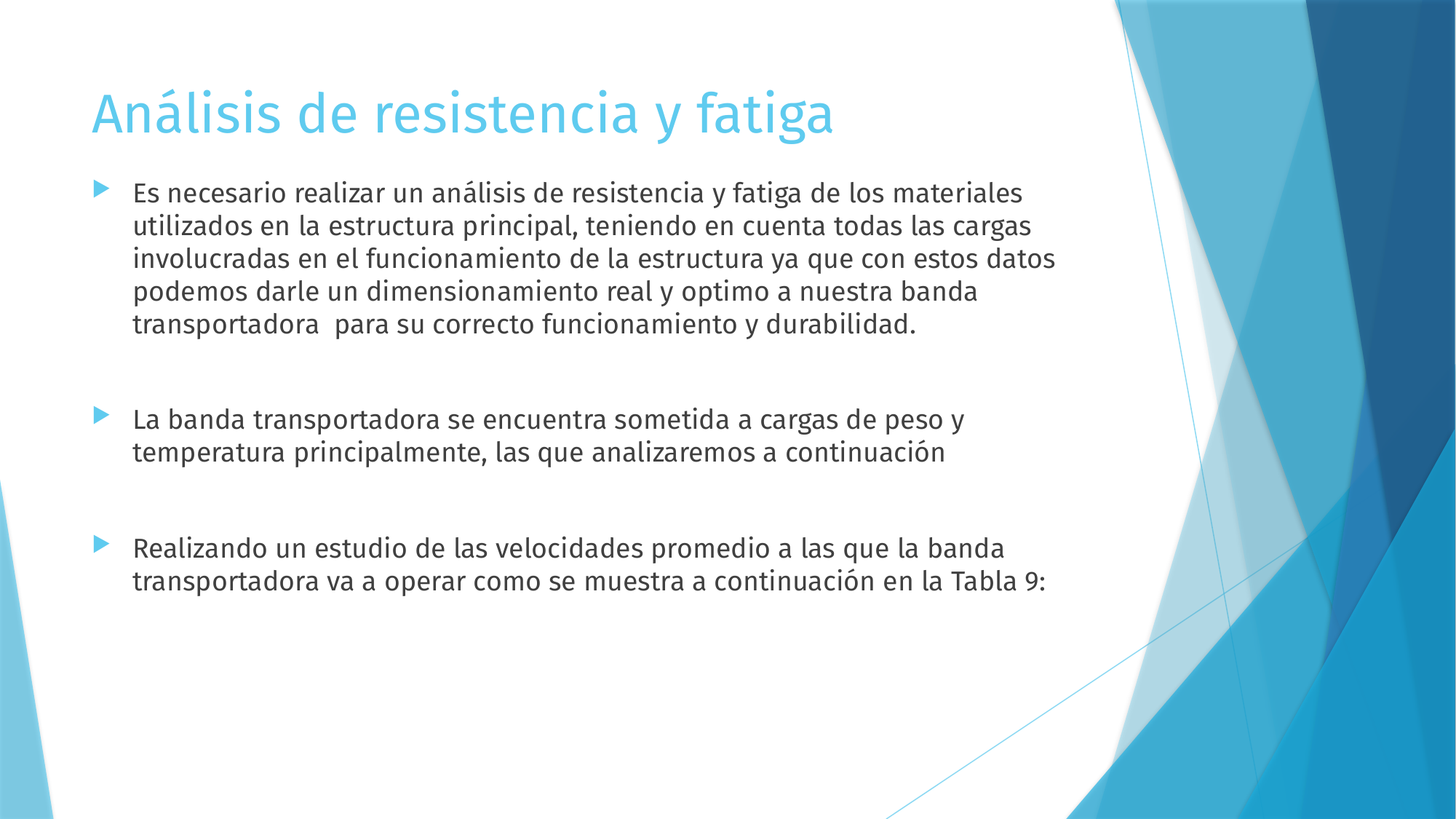

# Análisis de resistencia y fatiga
Es necesario realizar un análisis de resistencia y fatiga de los materiales utilizados en la estructura principal, teniendo en cuenta todas las cargas involucradas en el funcionamiento de la estructura ya que con estos datos podemos darle un dimensionamiento real y optimo a nuestra banda transportadora  para su correcto funcionamiento y durabilidad.

La banda transportadora se encuentra sometida a cargas de peso y temperatura principalmente, las que analizaremos a continuación

Realizando un estudio de las velocidades promedio a las que la banda transportadora va a operar como se muestra a continuación en la Tabla 9: